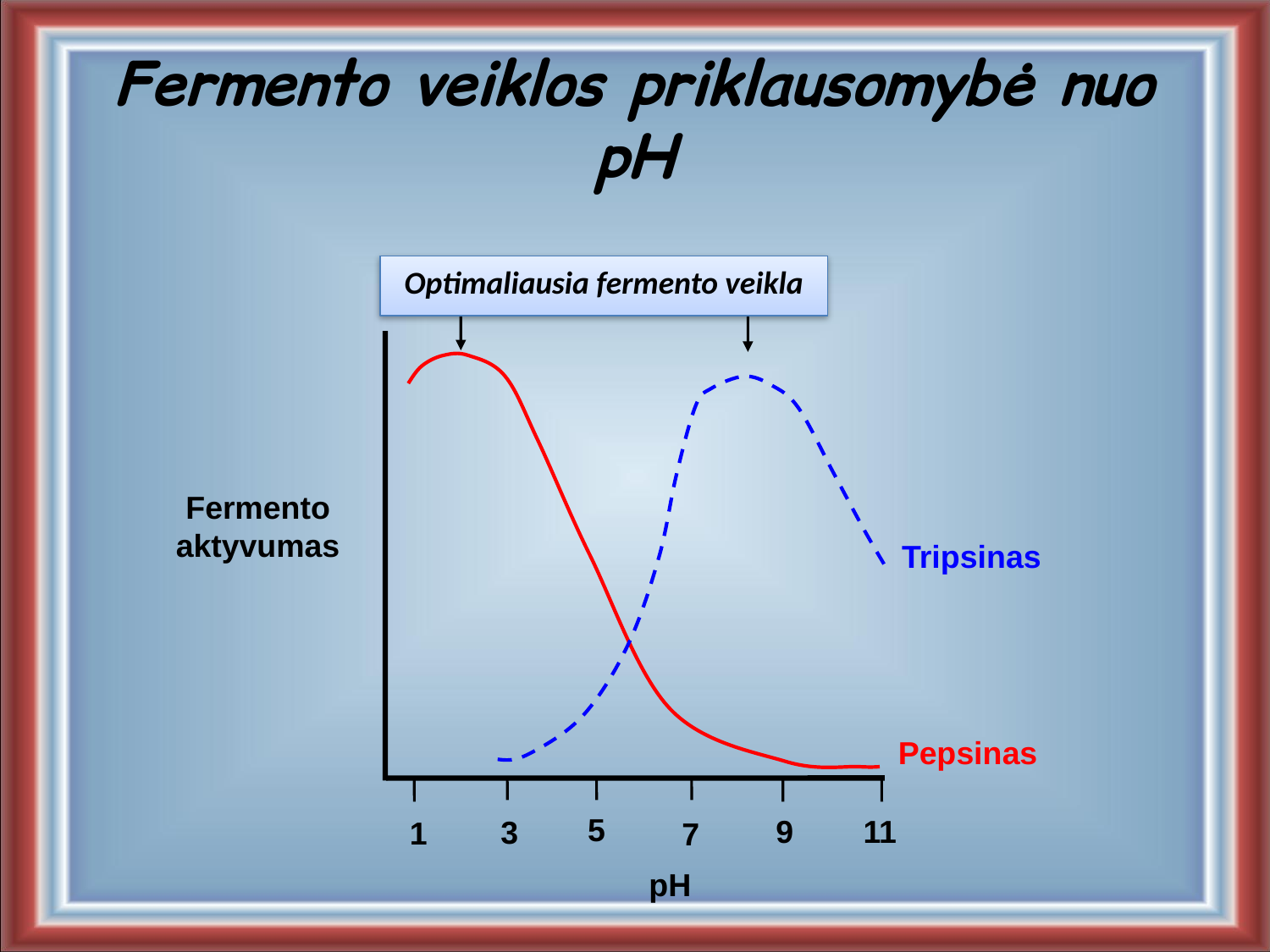

# Fermento veiklos priklausomybė nuo pH
Optimaliausia fermento veikla

Fermento aktyvumas
Tripsinas
Pepsinas
5
11
9
3
1
7
pH